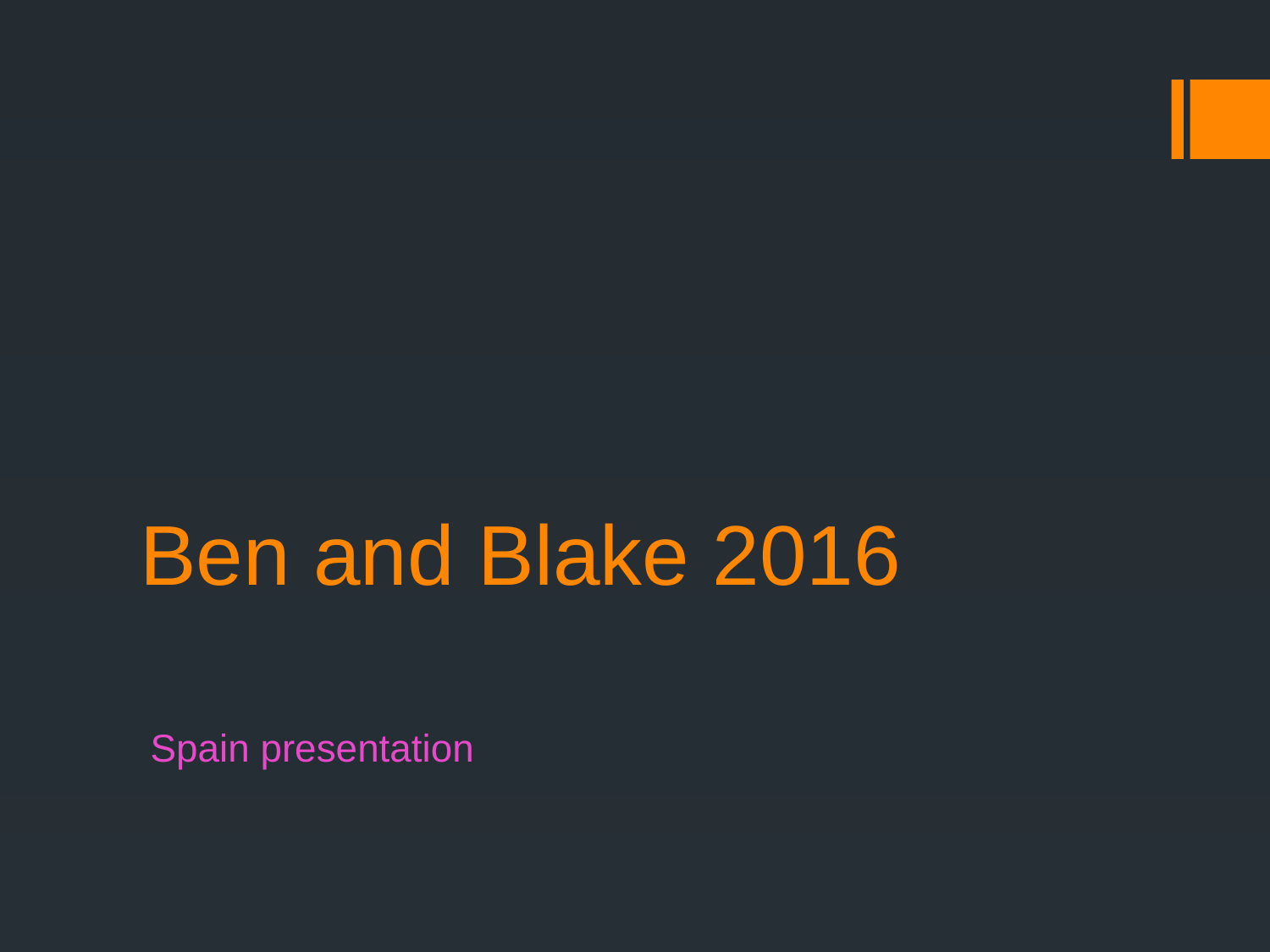

# Ben and Blake 2016
 Spain presentation